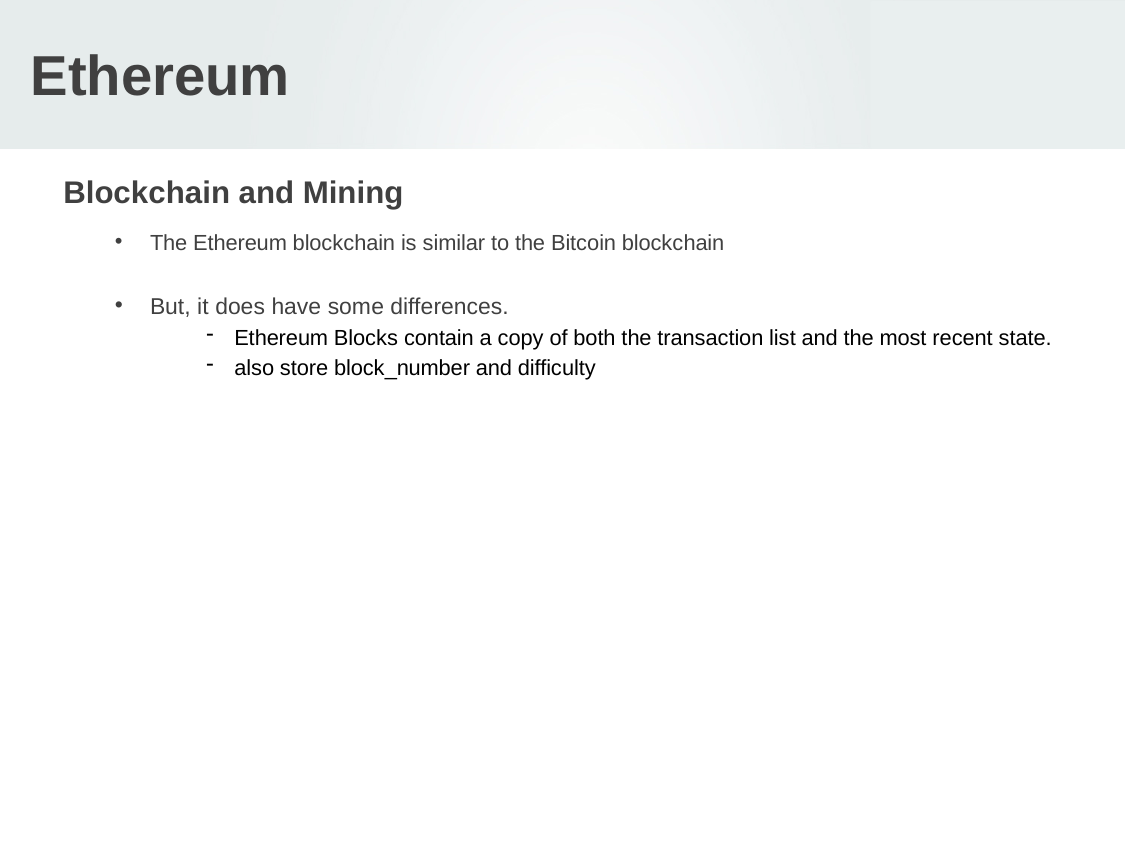

# Ethereum
Blockchain and Mining
The Ethereum blockchain is similar to the Bitcoin blockchain

But, it does have some differences.
Ethereum Blocks contain a copy of both the transaction list and the most recent state.
also store block_number and difficulty